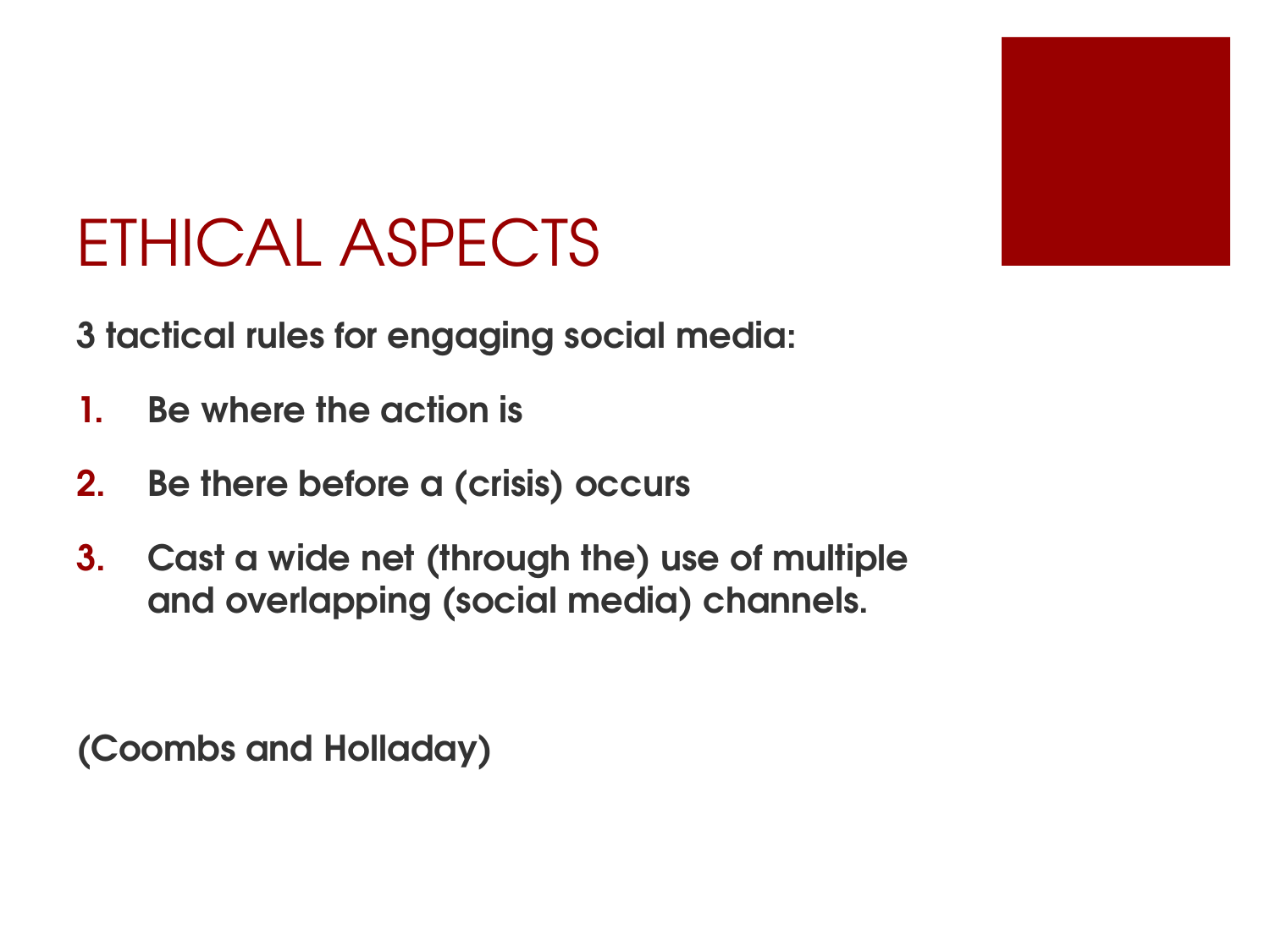

# ETHICAL ASPECTS
3 tactical rules for engaging social media:
Be where the action is
Be there before a (crisis) occurs
Cast a wide net (through the) use of multiple and overlapping (social media) channels.

(Coombs and Holladay)